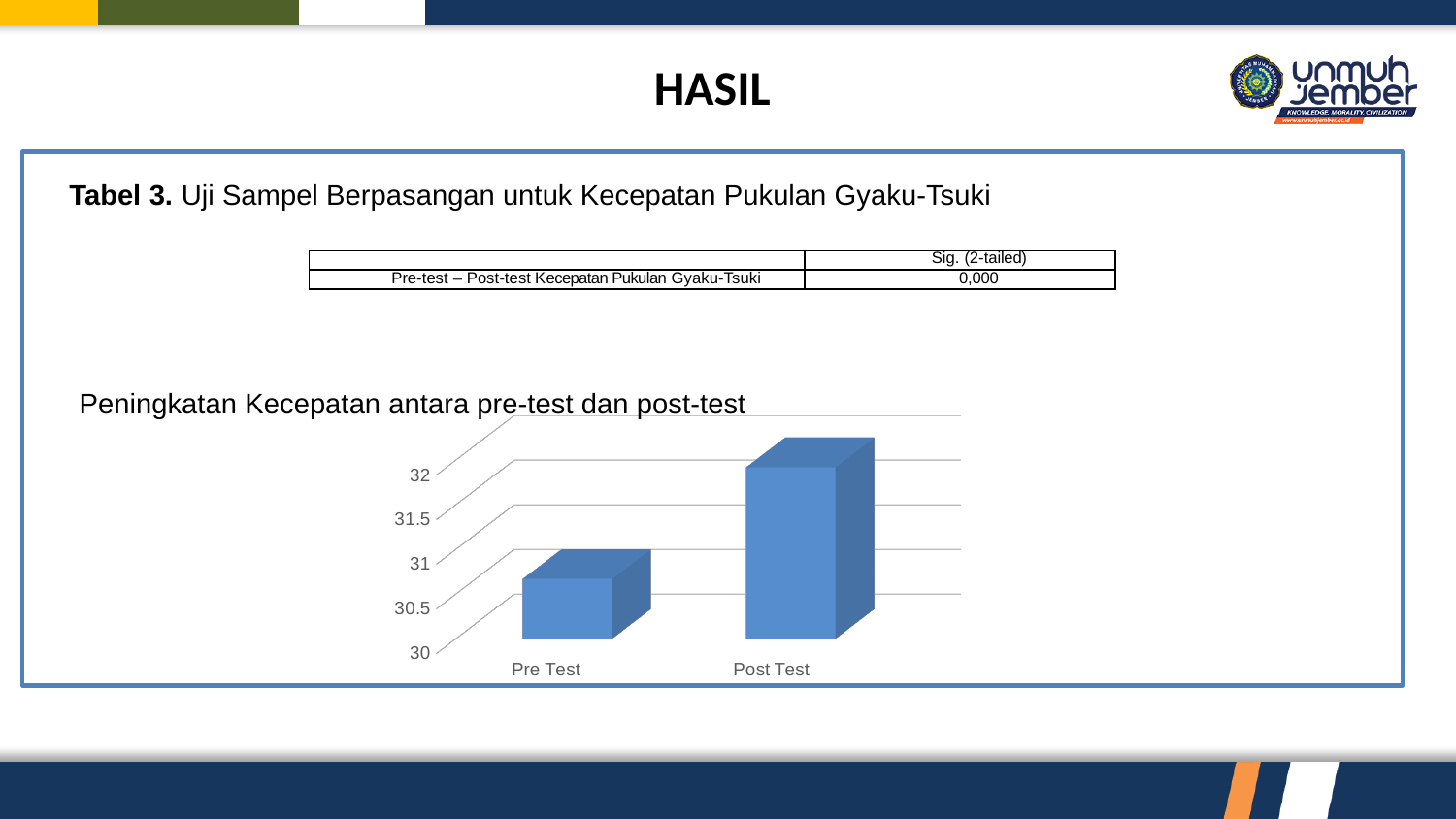

HASIL

Tabel 3. Uji Sampel Berpasangan untuk Kecepatan Pukulan Gyaku-Tsuki
|  | Sig. (2-tailed) |
| --- | --- |
| Pre-test – Post-test Kecepatan Pukulan Gyaku-Tsuki | 0,000 |
Peningkatan Kecepatan antara pre-test dan post-test

[unsupported chart]